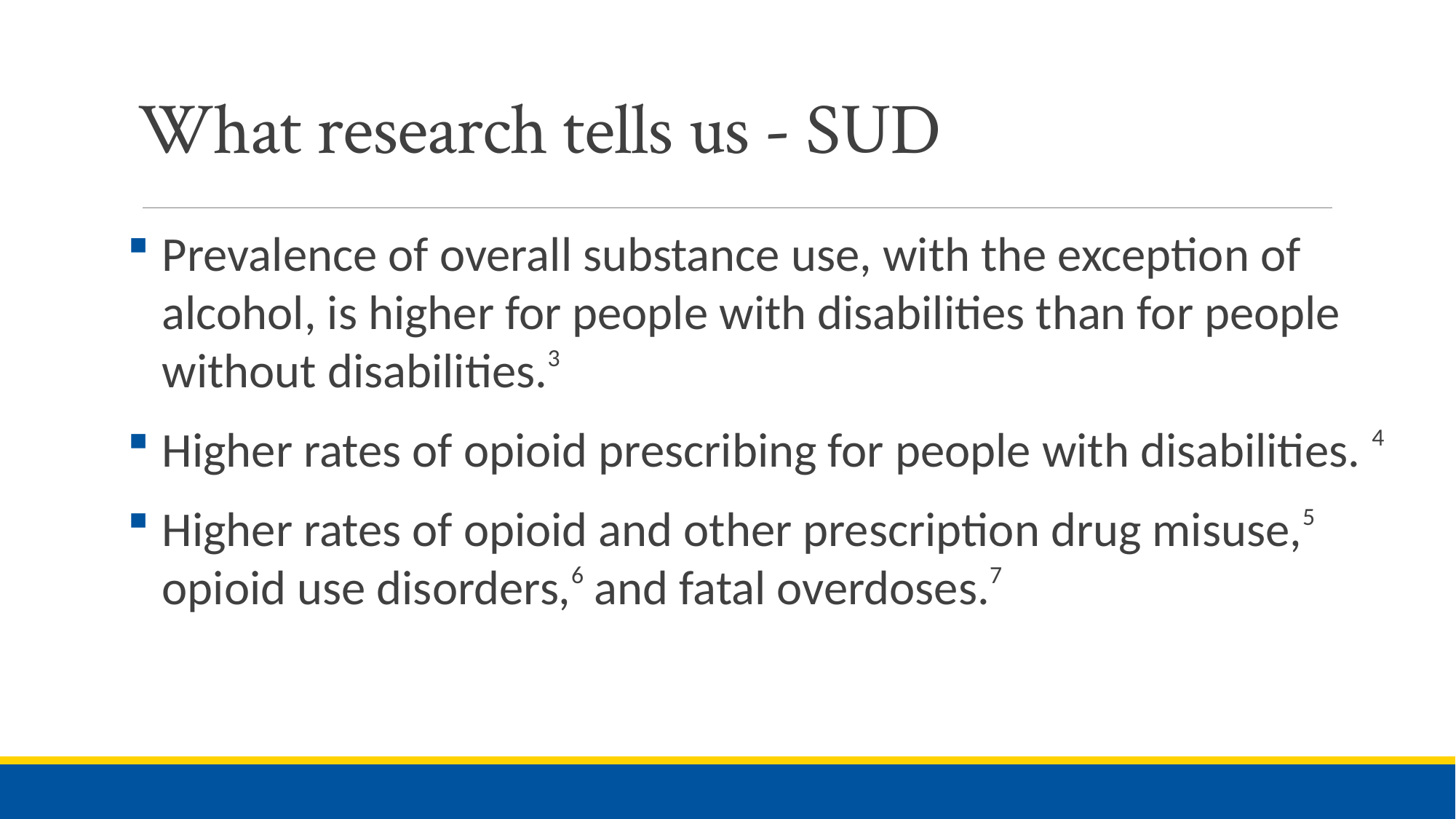

# What research tells us - SUD
Prevalence of overall substance use, with the exception of alcohol, is higher for people with disabilities than for people without disabilities.3
Higher rates of opioid prescribing for people with disabilities. 4
Higher rates of opioid and other prescription drug misuse,5 opioid use disorders,6 and fatal overdoses.7